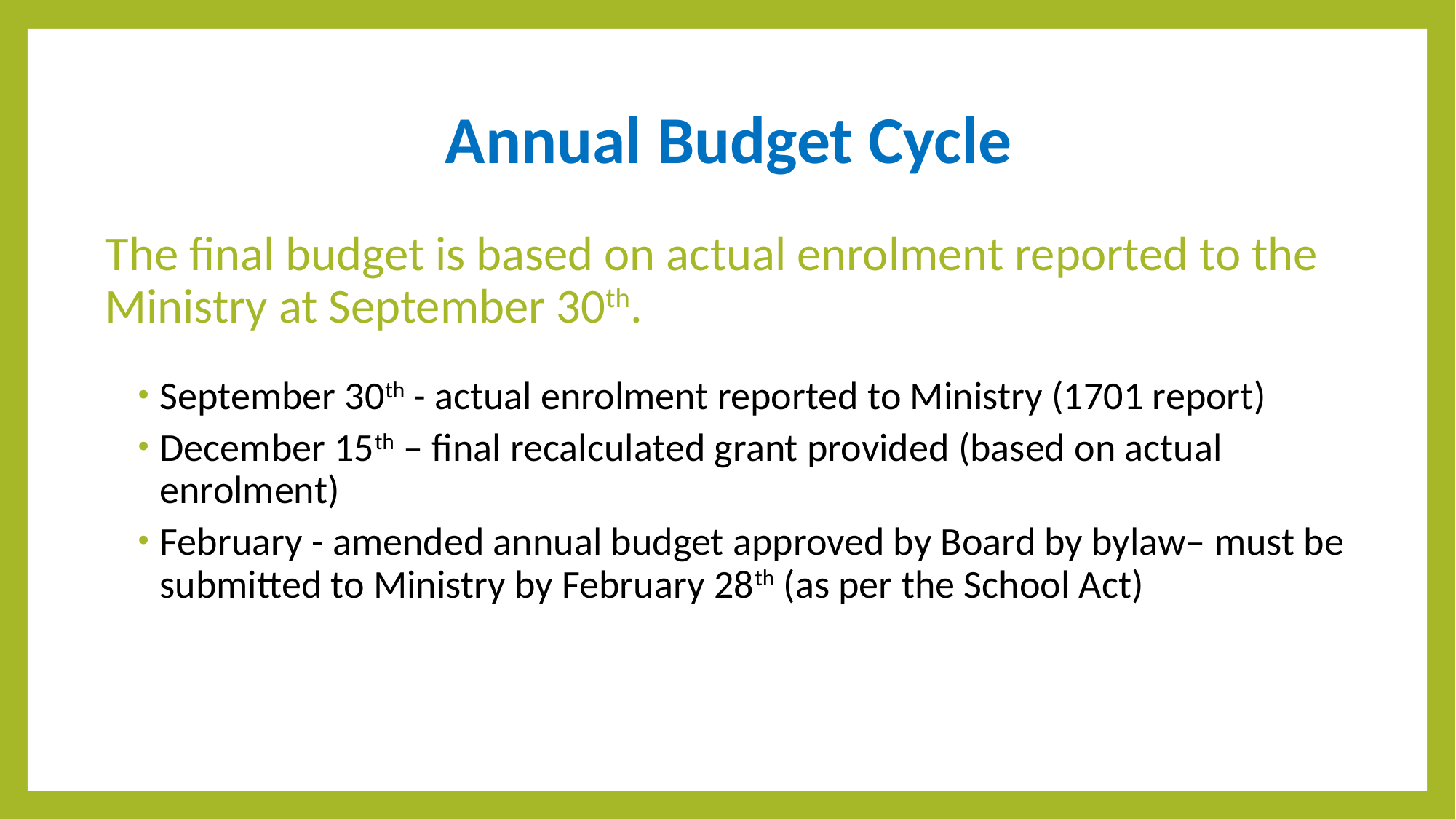

# Annual Budget Cycle
The final budget is based on actual enrolment reported to the Ministry at September 30th.

September 30th - actual enrolment reported to Ministry (1701 report)
December 15th – final recalculated grant provided (based on actual enrolment)
February - amended annual budget approved by Board by bylaw– must be submitted to Ministry by February 28th (as per the School Act)